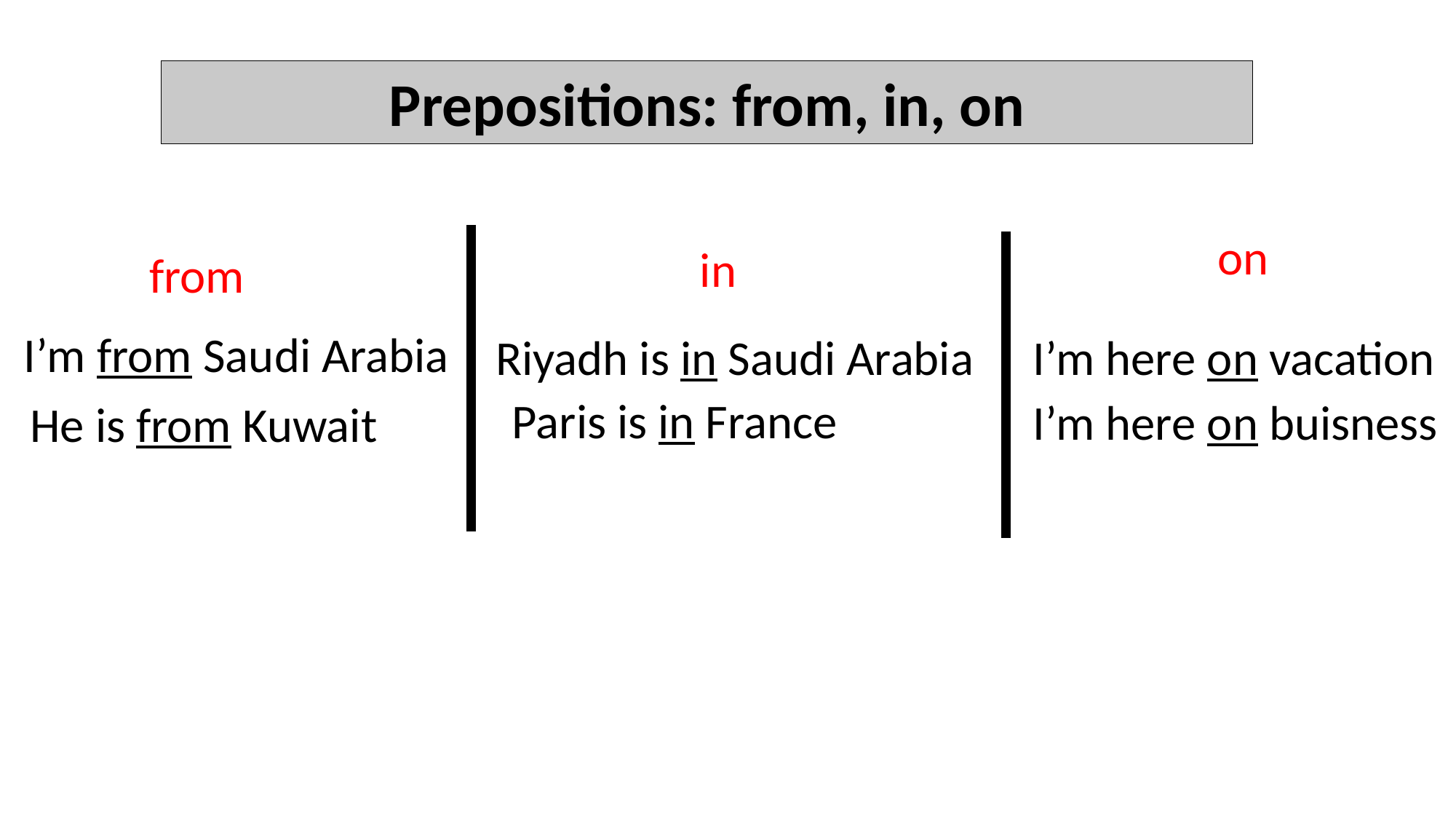

Prepositions: from, in, on
on
in
from
I’m from Saudi Arabia
I’m here on vacation
Riyadh is in Saudi Arabia
Paris is in France
I’m here on buisness
He is from Kuwait